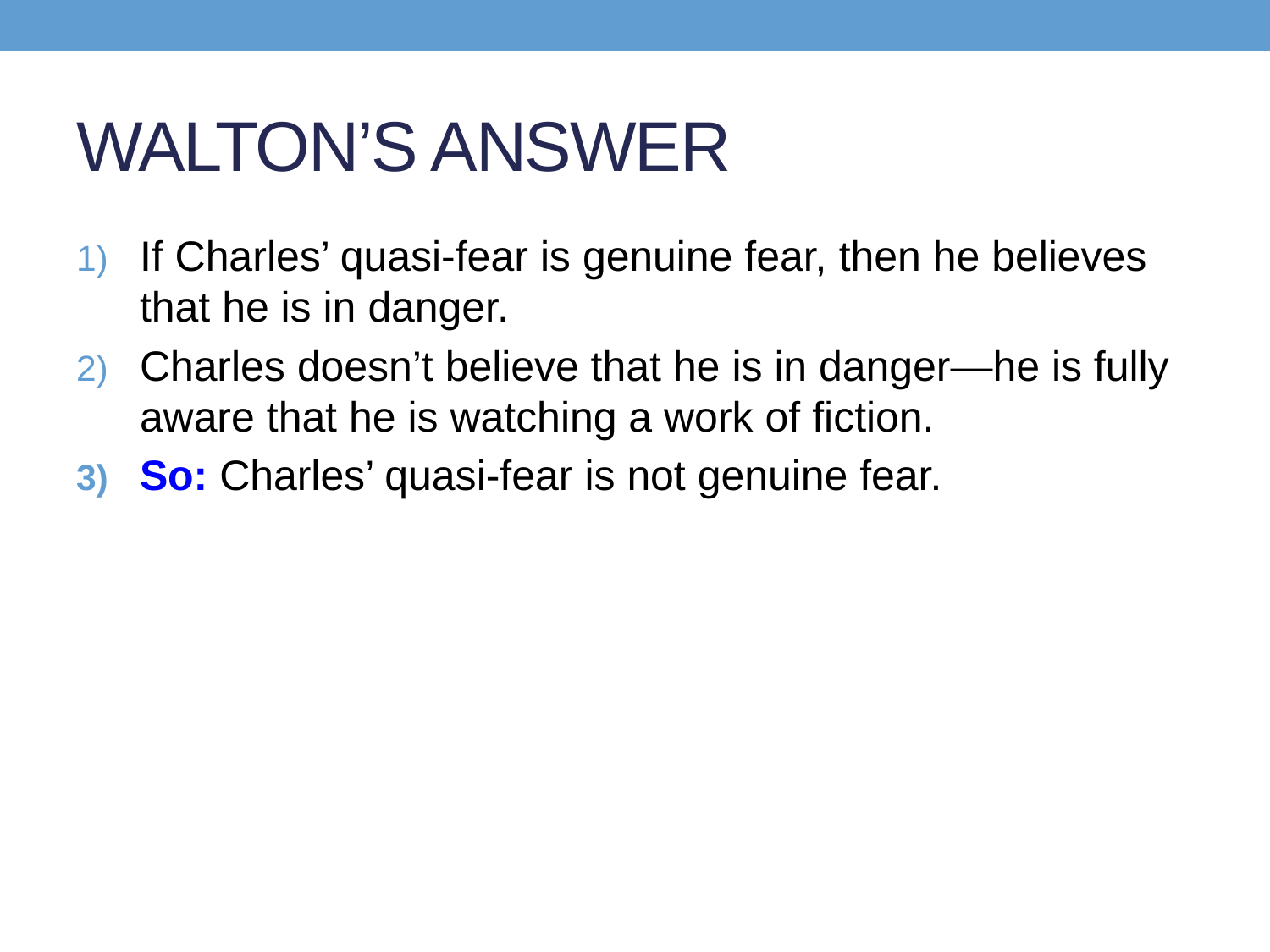

# WALTON’S ANSWER
If Charles’ quasi-fear is genuine fear, then he believes that he is in danger.
Charles doesn’t believe that he is in danger—he is fully aware that he is watching a work of fiction.
So: Charles’ quasi-fear is not genuine fear.